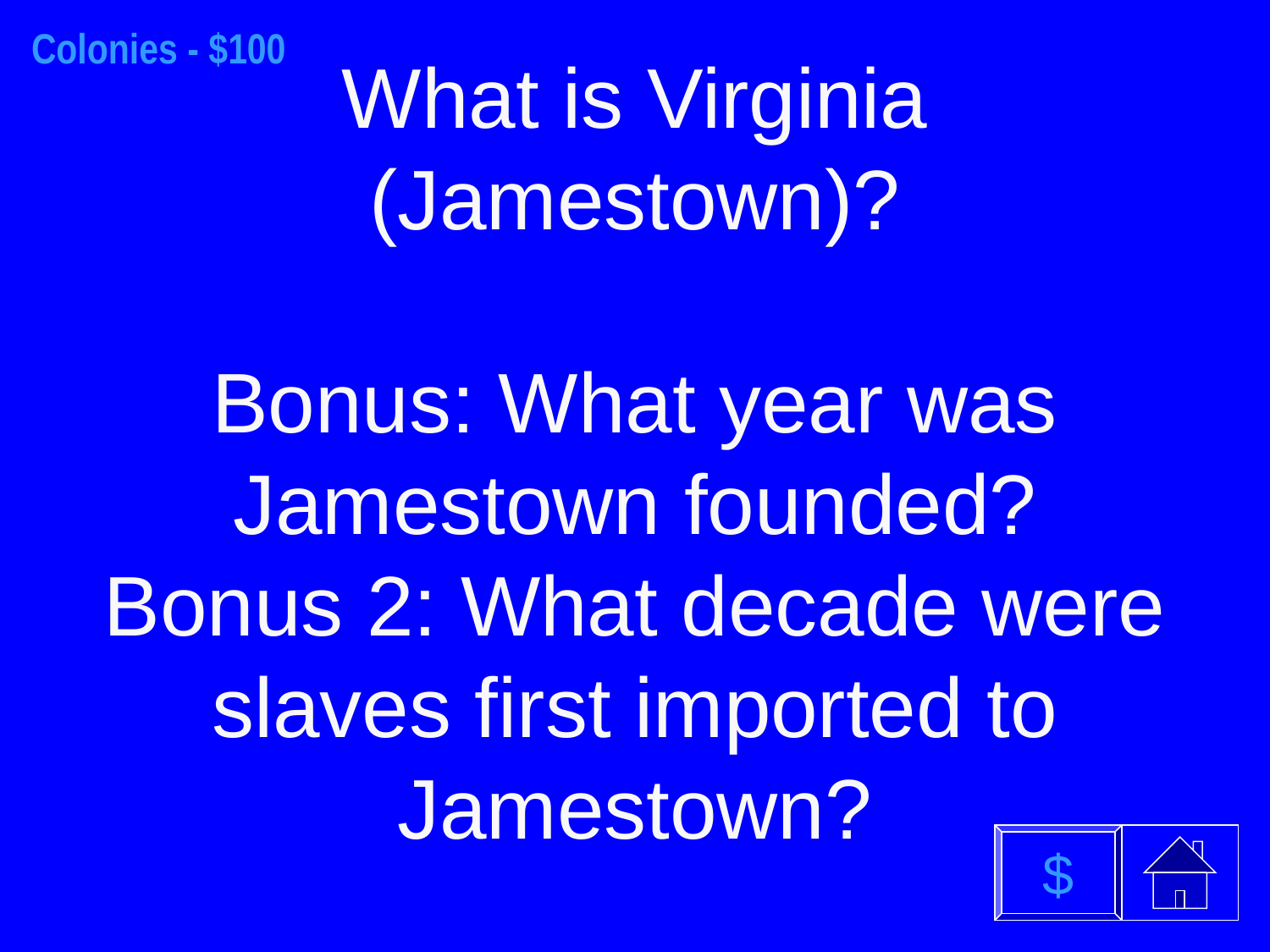

Colonies - $100
What is Virginia (Jamestown)?

Bonus: What year was Jamestown founded?
Bonus 2: What decade were slaves first imported to Jamestown?
$